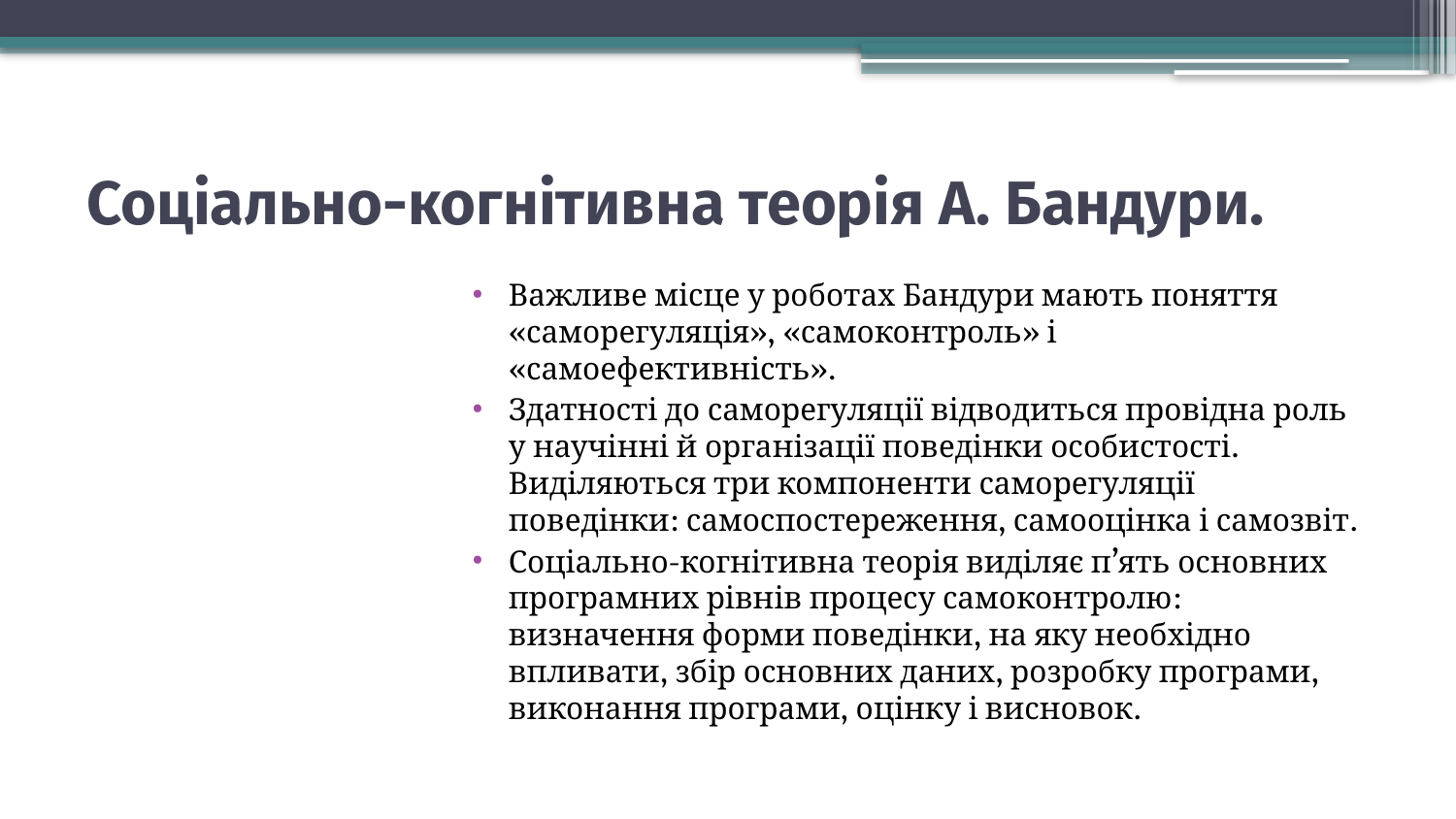

# Соціально-когнітивна теорія А. Бандури.
Важливе місце у роботах Бандури мають поняття «саморегуляція», «самоконтроль» і «самоефективність».
Здатності до саморегуляції відводиться провідна роль у научінні й організації поведінки особистості. Виділяються три компоненти саморегуляції поведінки: самоспостереження, самооцінка і самозвіт.
Соціально-когнітивна теорія виділяє п’ять основних програмних рівнів процесу самоконтролю: визначення форми поведінки, на яку необхідно впливати, збір основних даних, розробку програми, виконання програми, оцінку і висновок.